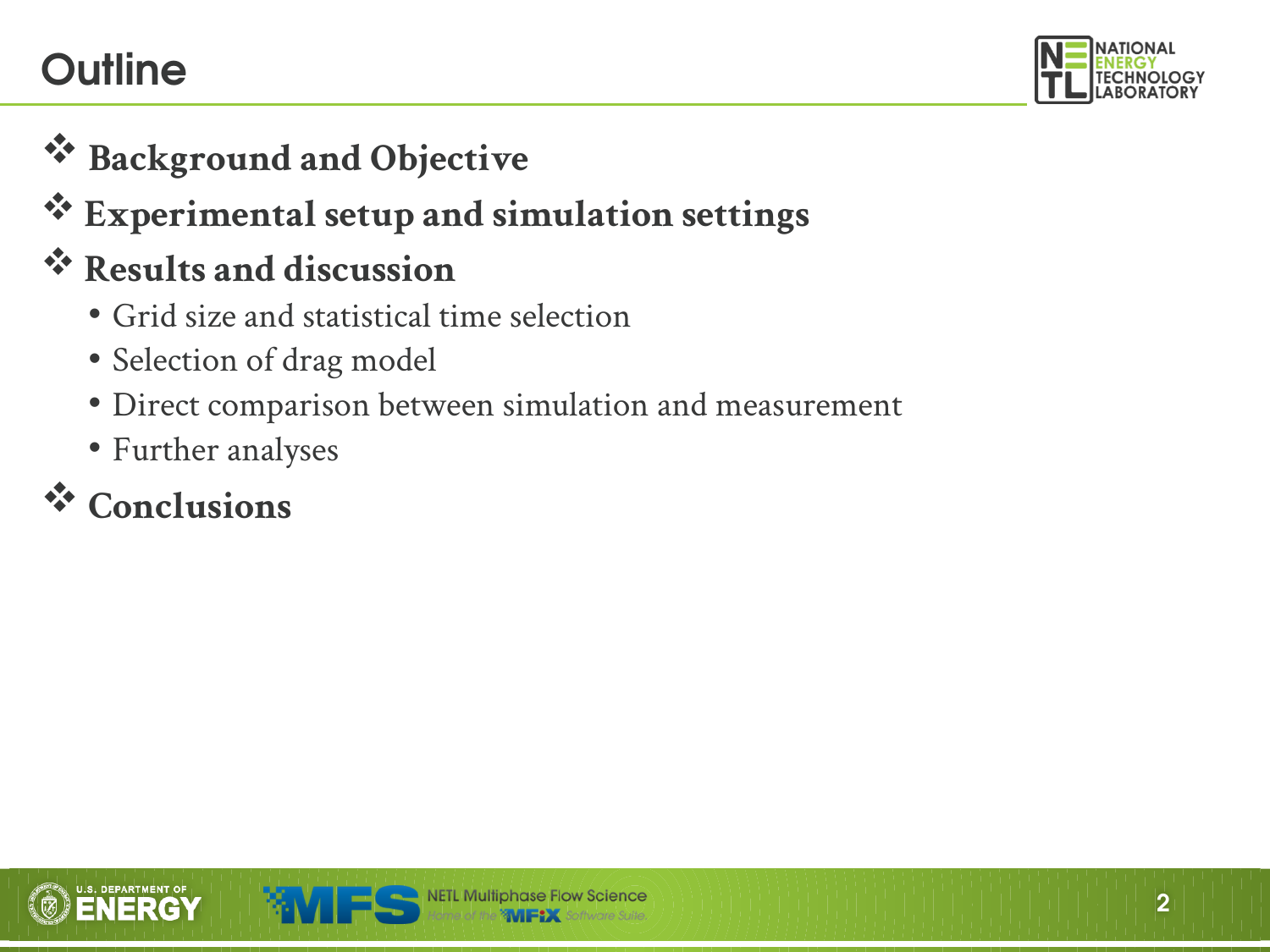

# Outline
 Background and Objective
 Experimental setup and simulation settings
 Results and discussion
Grid size and statistical time selection
Selection of drag model
Direct comparison between simulation and measurement
Further analyses
 Conclusions